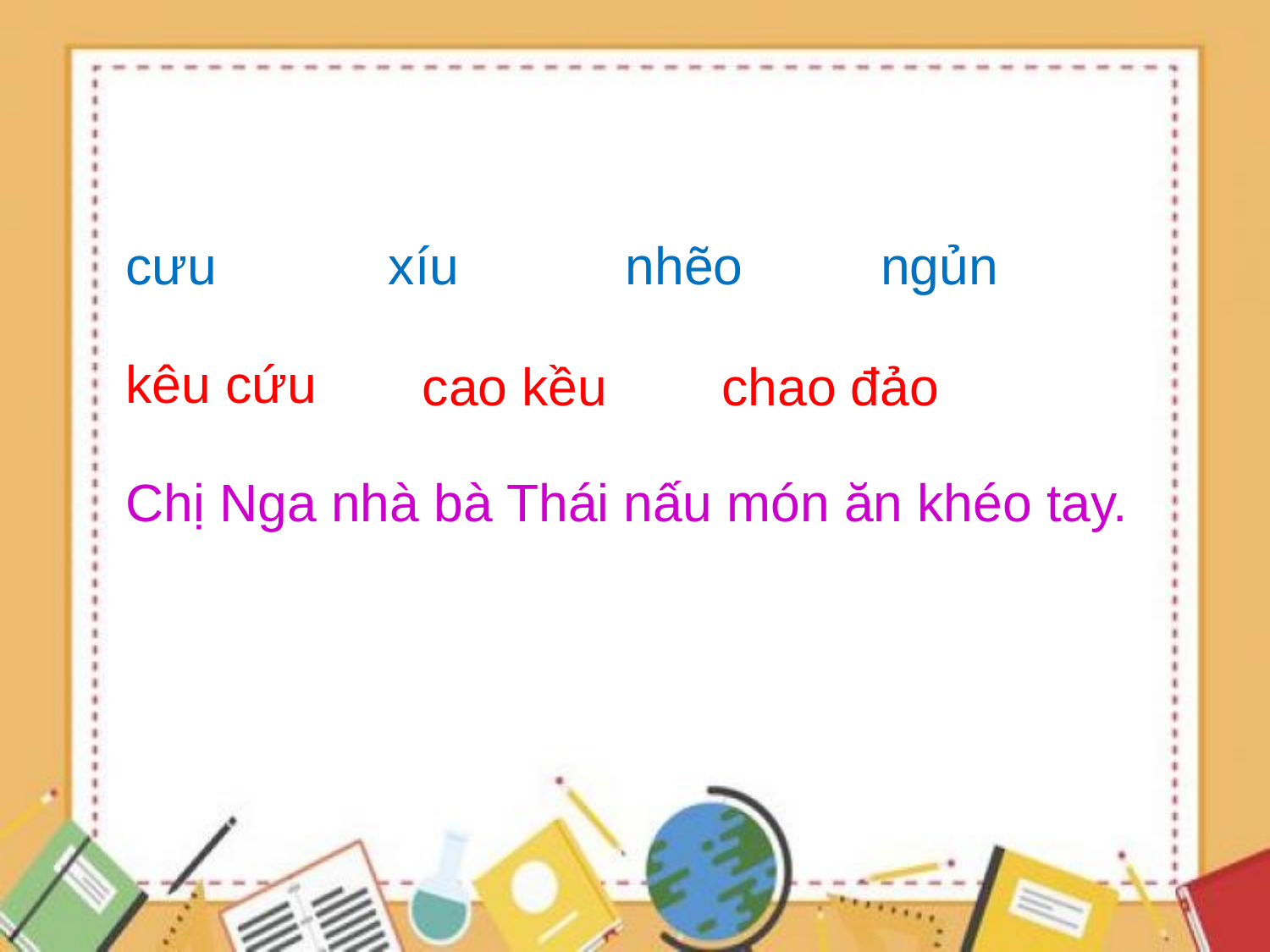

cưu
xíu
nhẽo
ngủn
kêu cứu
cao kều
chao đảo
Chị Nga nhà bà Thái nấu món ăn khéo tay.